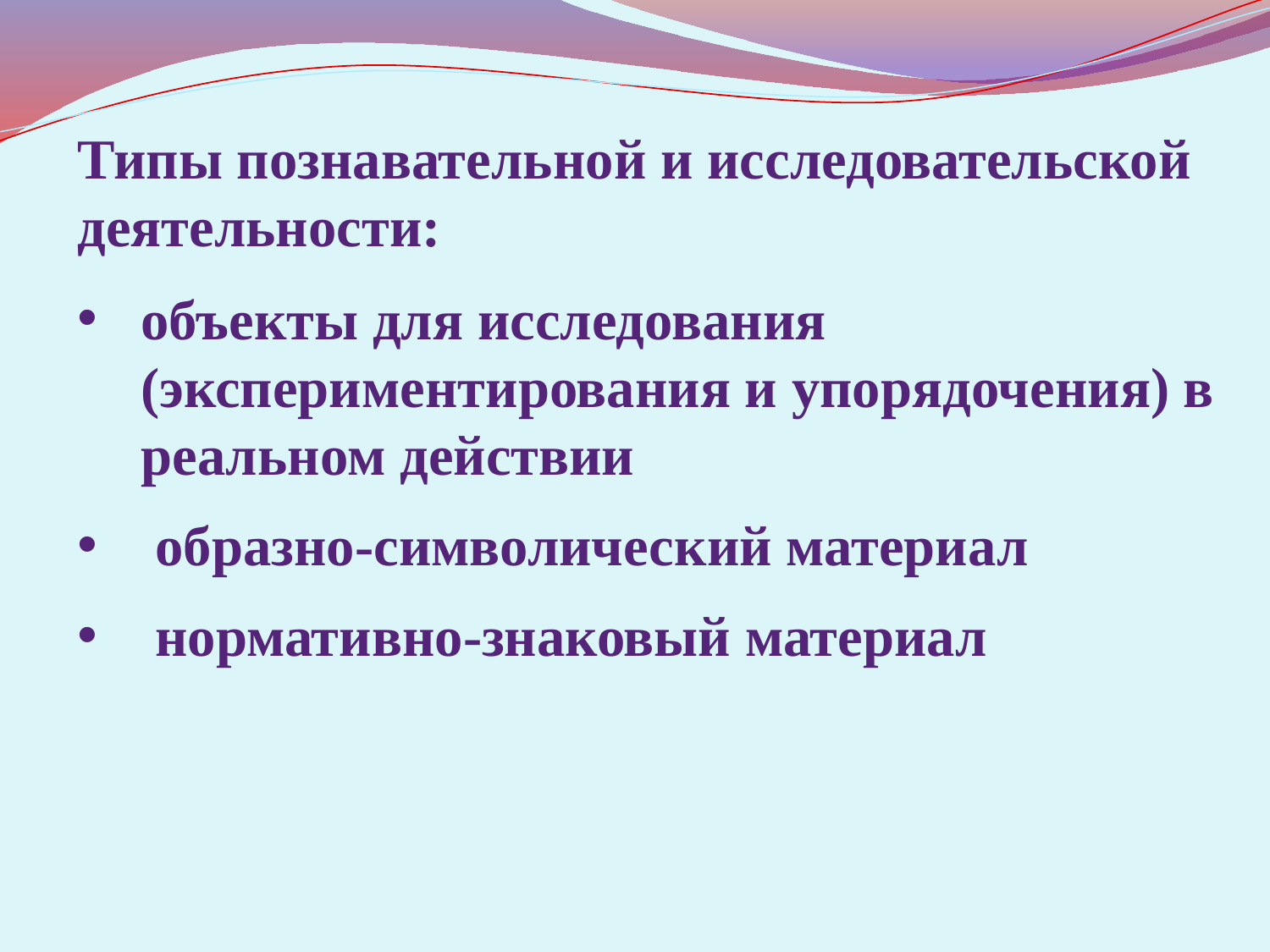

Типы познавательной и исследовательской деятельности:

объекты для исследования (экспериментирования и упорядочения) в реальном действии

 образно-символический материал

 нормативно-знаковый материал